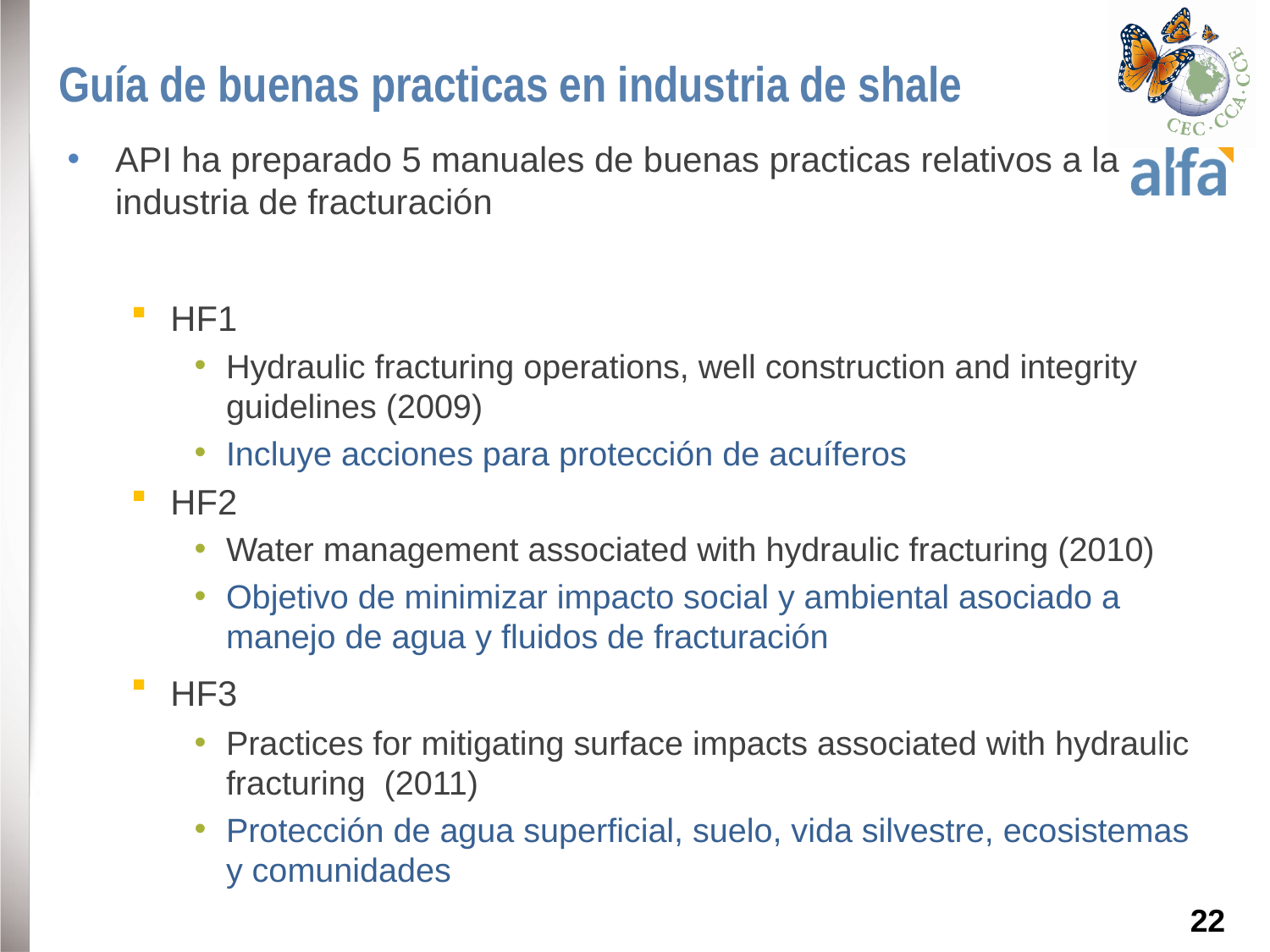

# Guía de buenas practicas en industria de shale
API ha preparado 5 manuales de buenas practicas relativos a la industria de fracturación

HF1
Hydraulic fracturing operations, well construction and integrity guidelines (2009)
Incluye acciones para protección de acuíferos
HF2
Water management associated with hydraulic fracturing (2010)
Objetivo de minimizar impacto social y ambiental asociado a manejo de agua y fluidos de fracturación
HF3
Practices for mitigating surface impacts associated with hydraulic fracturing  (2011)
Protección de agua superficial, suelo, vida silvestre, ecosistemas y comunidades

22